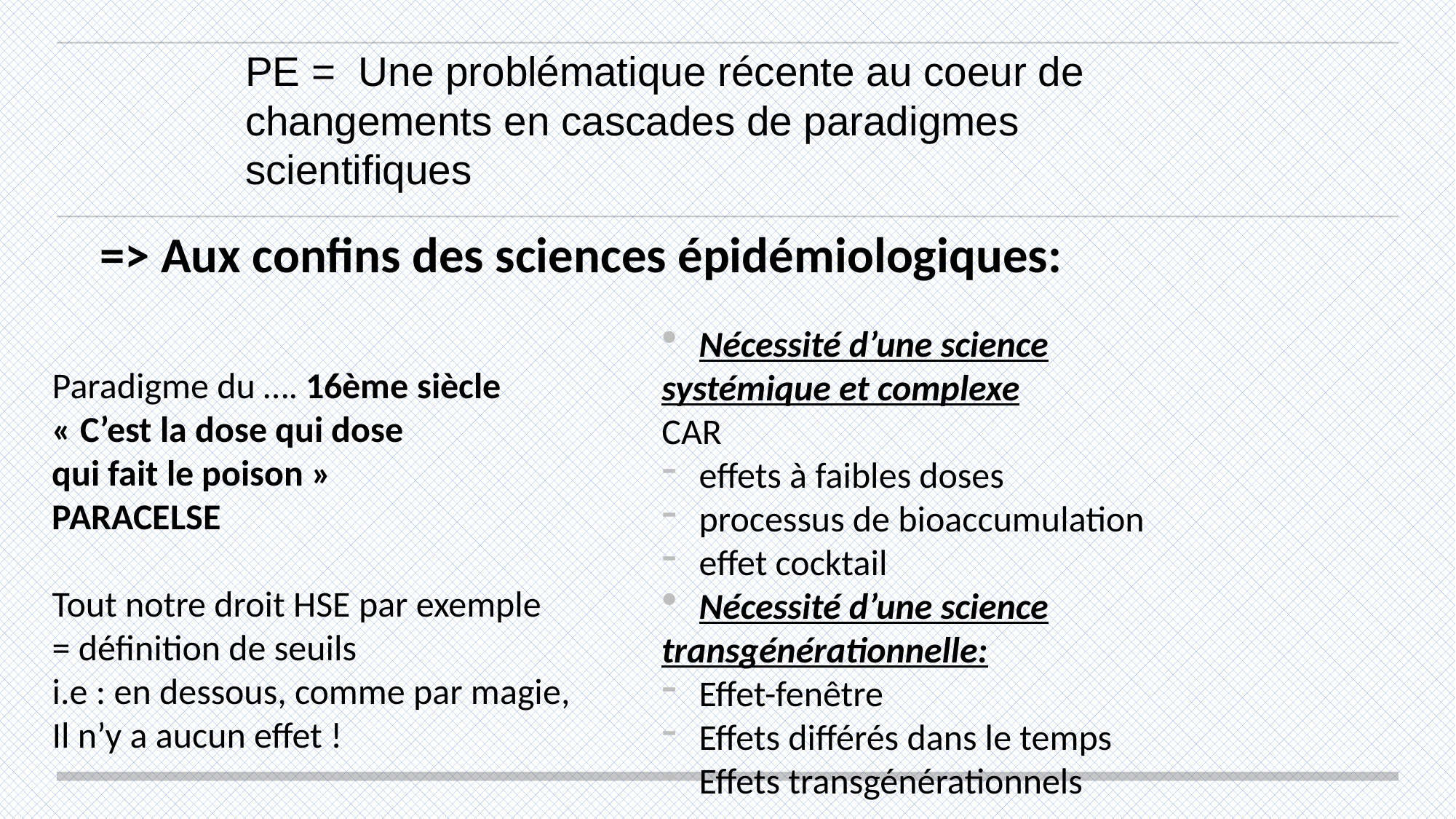

# PE =  Une problématique récente au coeur de changements en cascades de paradigmes scientifiques
=> Aux confins des sciences épidémiologiques:

Nécessité d’une science
systémique et complexe
CAR
effets à faibles doses
processus de bioaccumulation
effet cocktail
Nécessité d’une science
transgénérationnelle:
Effet-fenêtre
Effets différés dans le temps
Effets transgénérationnels
Paradigme du …. 16ème siècle
« C’est la dose qui dose
qui fait le poison »
PARACELSE

Tout notre droit HSE par exemple
= définition de seuils
i.e : en dessous, comme par magie,
Il n’y a aucun effet !